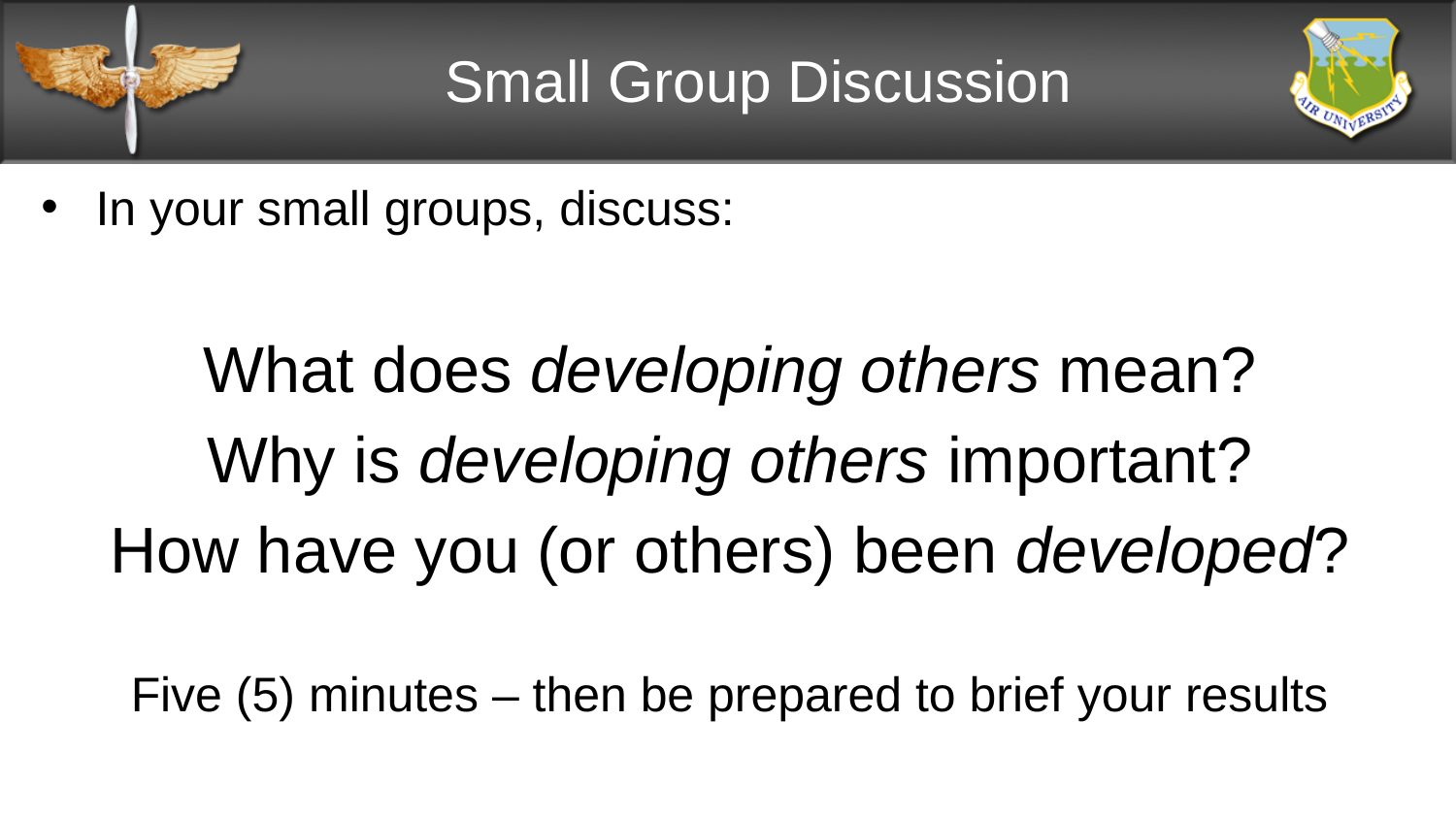

# Small Group Discussion
In your small groups, discuss:

What does developing others mean?
Why is developing others important?
How have you (or others) been developed?

Five (5) minutes – then be prepared to brief your results